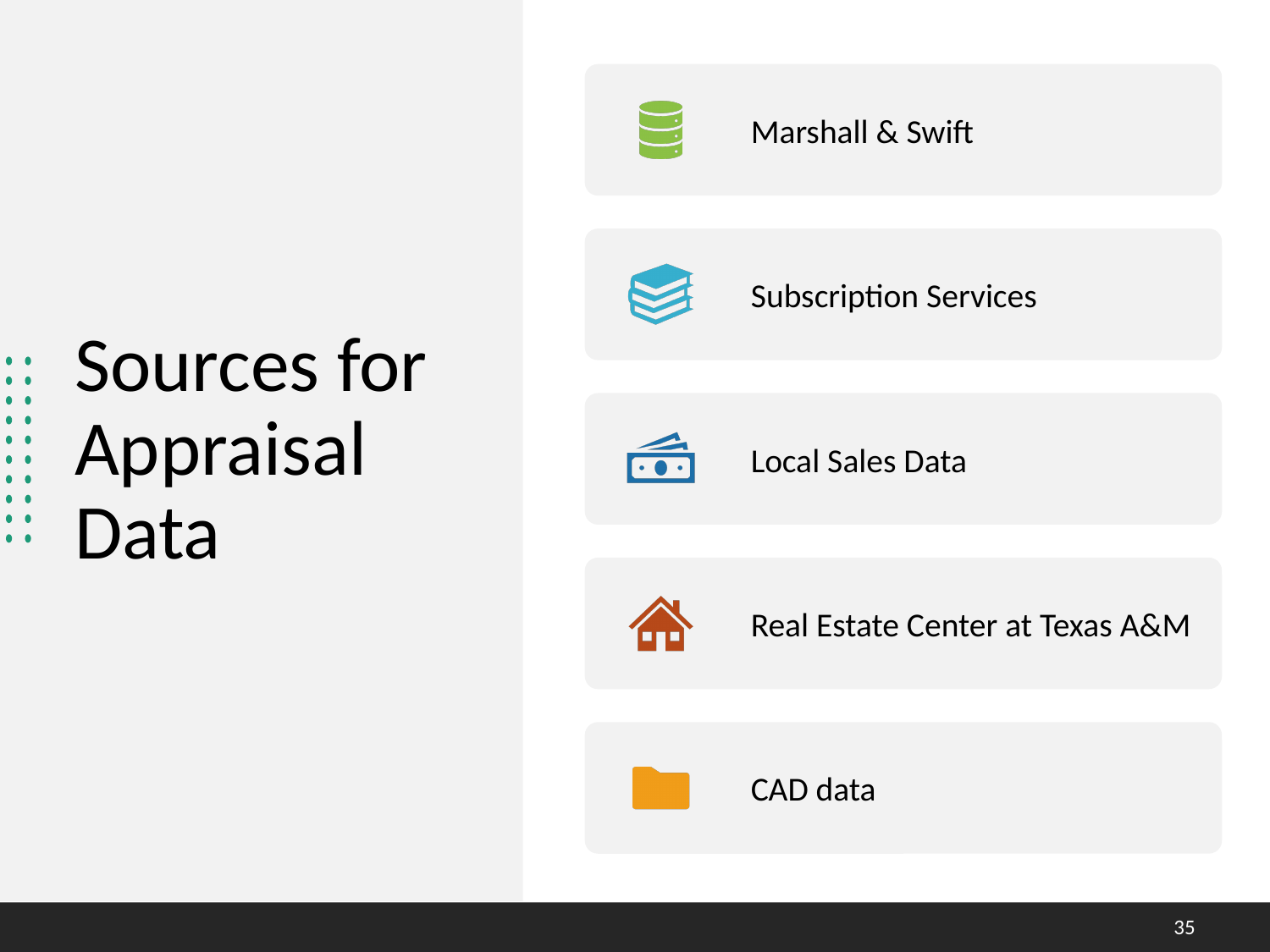

Marshall & Swift
Subscription Services
Local Sales Data
Real Estate Center at Texas A&M
CAD data
# Sources for Appraisal Data

35